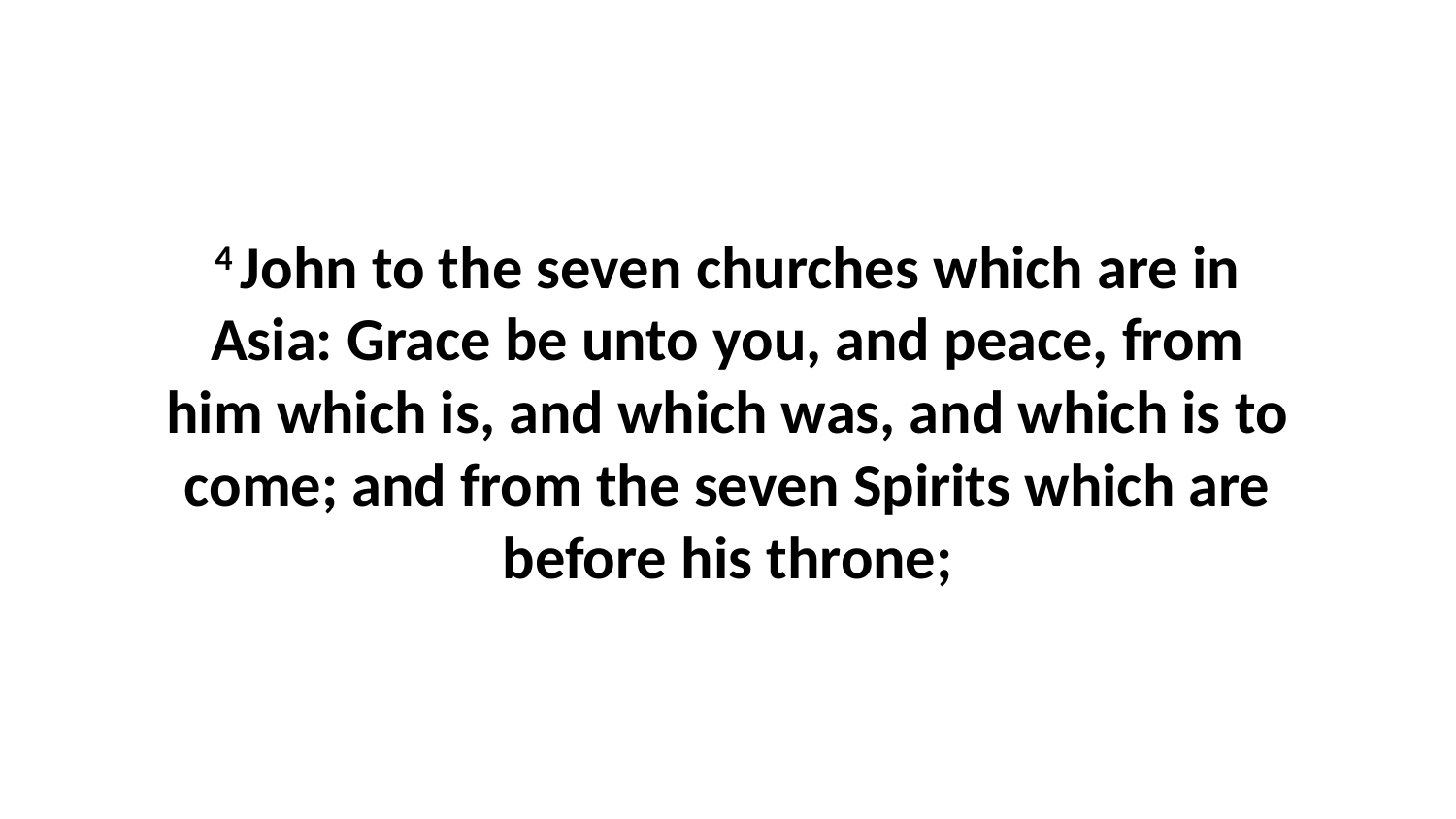

4 John to the seven churches which are in Asia: Grace be unto you, and peace, from him which is, and which was, and which is to come; and from the seven Spirits which are before his throne;